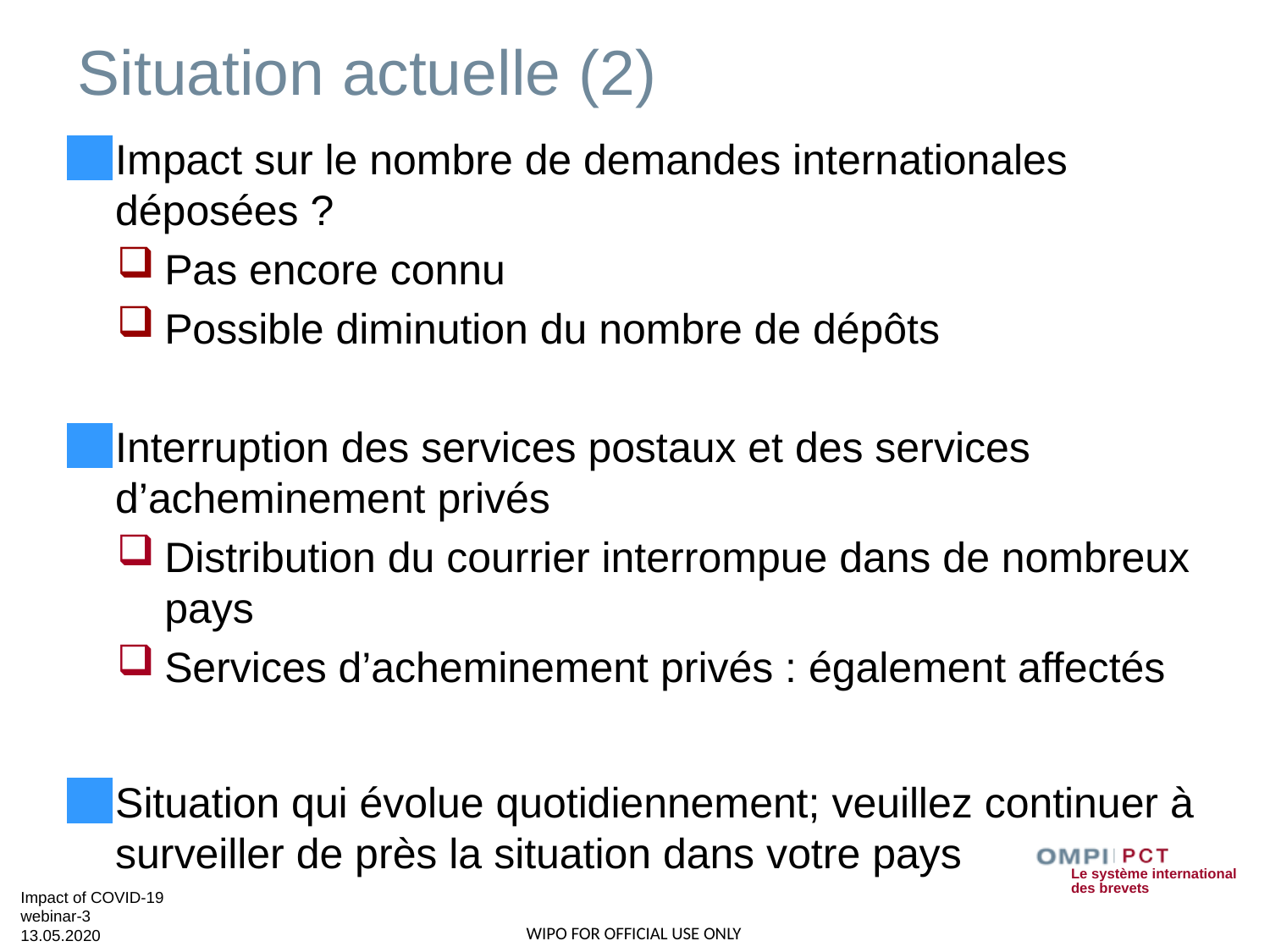

# Situation actuelle (2)
Impact sur le nombre de demandes internationales déposées ?
Pas encore connu
Possible diminution du nombre de dépôts

Interruption des services postaux et des services d’acheminement privés
Distribution du courrier interrompue dans de nombreux pays
Services d’acheminement privés : également affectés

Situation qui évolue quotidiennement; veuillez continuer à surveiller de près la situation dans votre pays